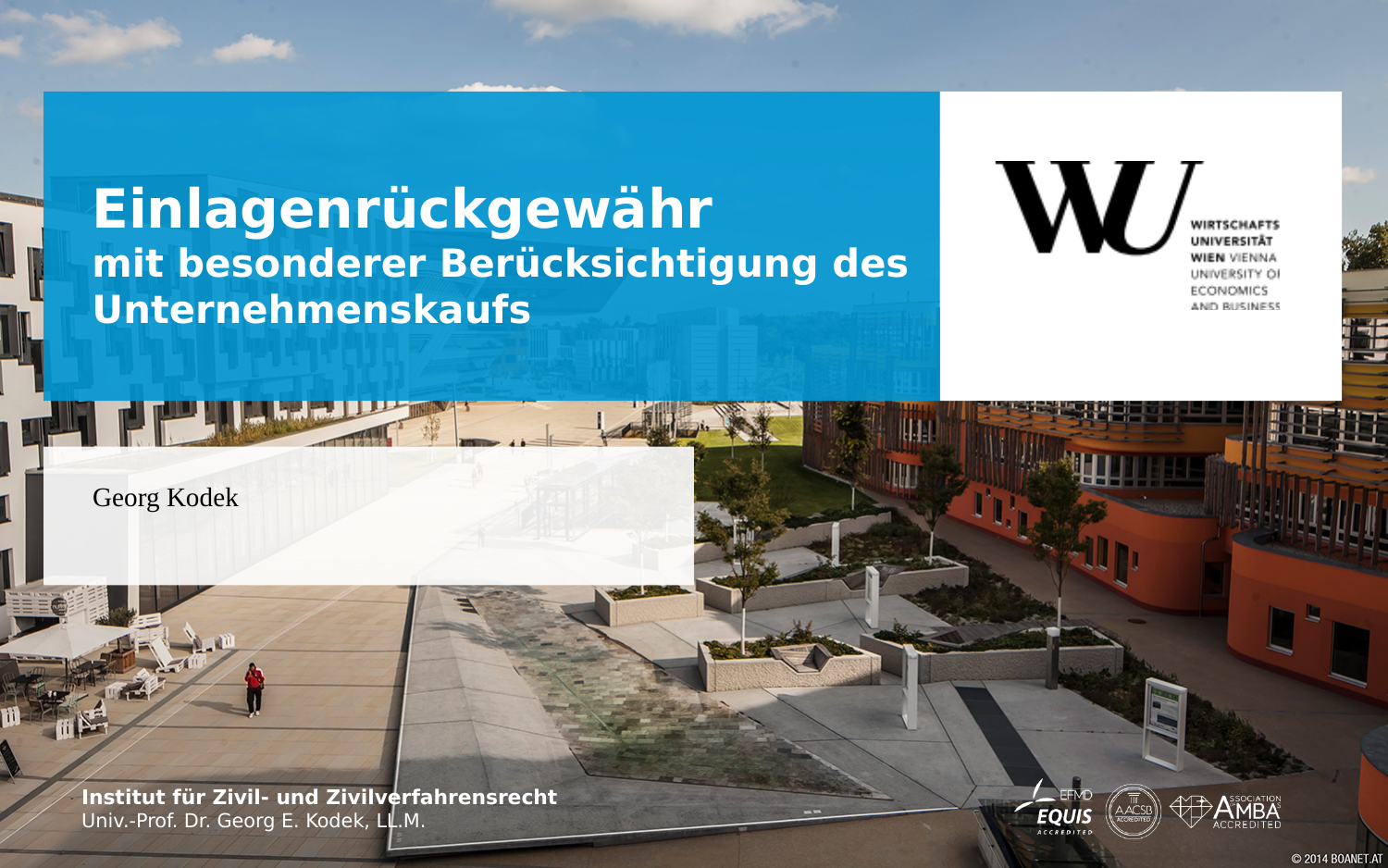

# Einlagenrückgewähr mit besonderer Berücksichtigung des Unternehmenskaufs
Georg Kodek